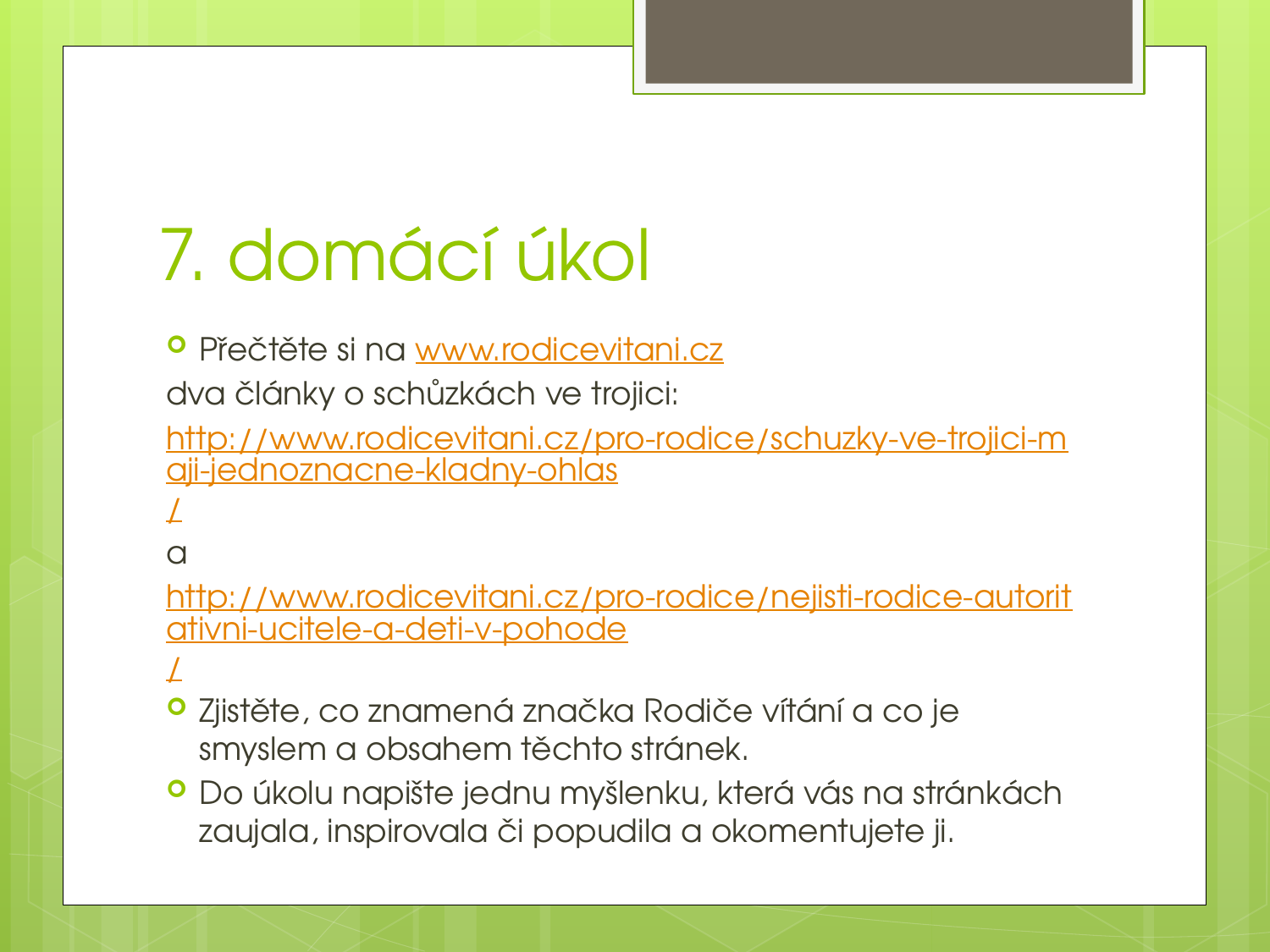

# 7. domácí úkol
Přečtěte si na www.rodicevitani.cz
dva články o schůzkách ve trojici:
http://www.rodicevitani.cz/pro-rodice/schuzky-ve-trojici-maji-jednoznacne-kladny-ohlas/
a
http://www.rodicevitani.cz/pro-rodice/nejisti-rodice-autoritativni-ucitele-a-deti-v-pohode/
Zjistěte, co znamená značka Rodiče vítání a co je smyslem a obsahem těchto stránek.
Do úkolu napište jednu myšlenku, která vás na stránkách zaujala, inspirovala či popudila a okomentujete ji.